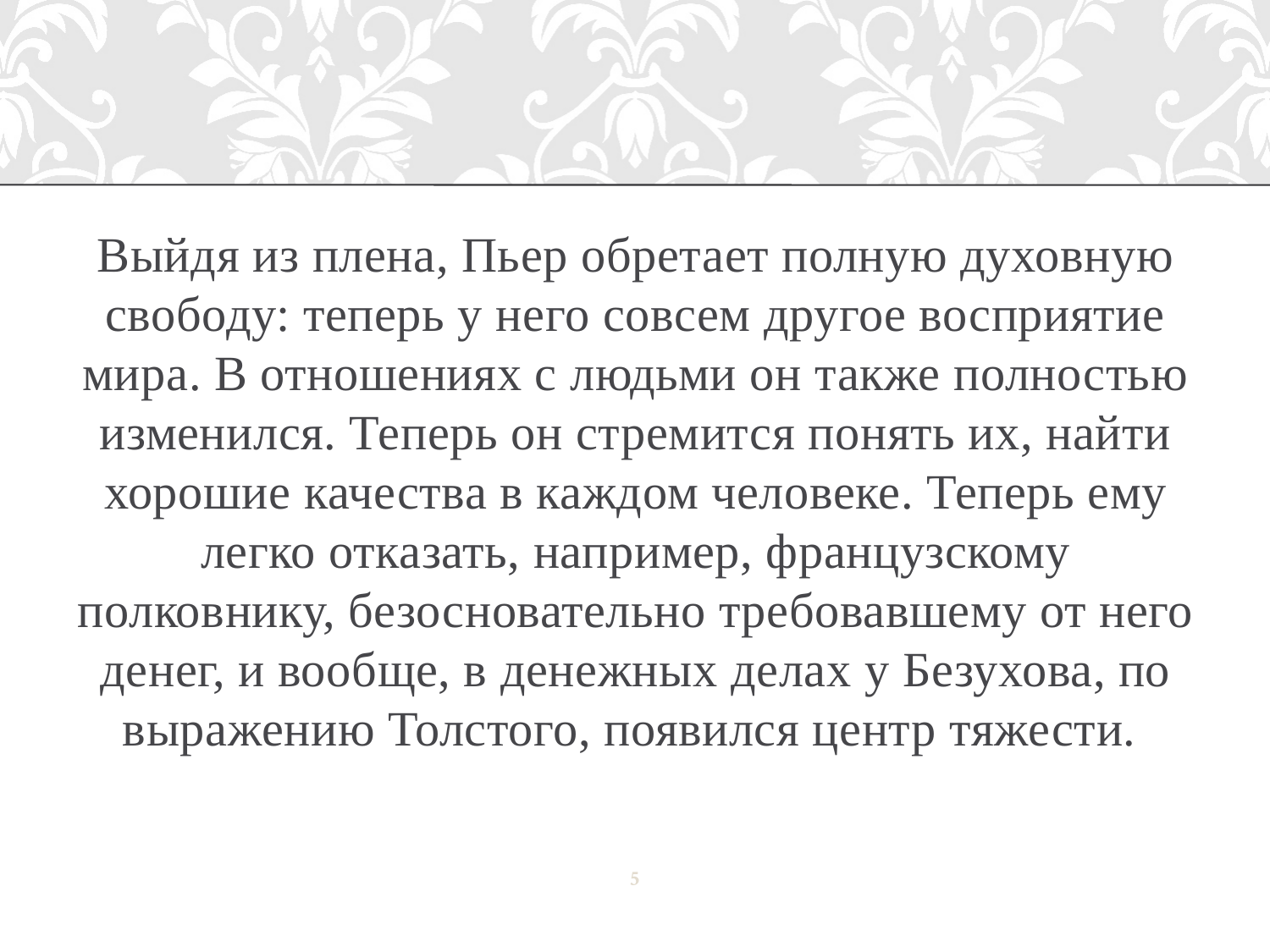

Выйдя из плена, Пьер обретает полную духовную свободу: теперь у него совсем другое восприятие мира. В отношениях с людьми он также полностью изменился. Теперь он стремится понять их, найти хорошие качества в каждом человеке. Теперь ему легко отказать, например, французскому полковнику, безосновательно требовавшему от него денег, и вообще, в денежных делах у Безухова, по выражению Толстого, появился центр тяжести.
5